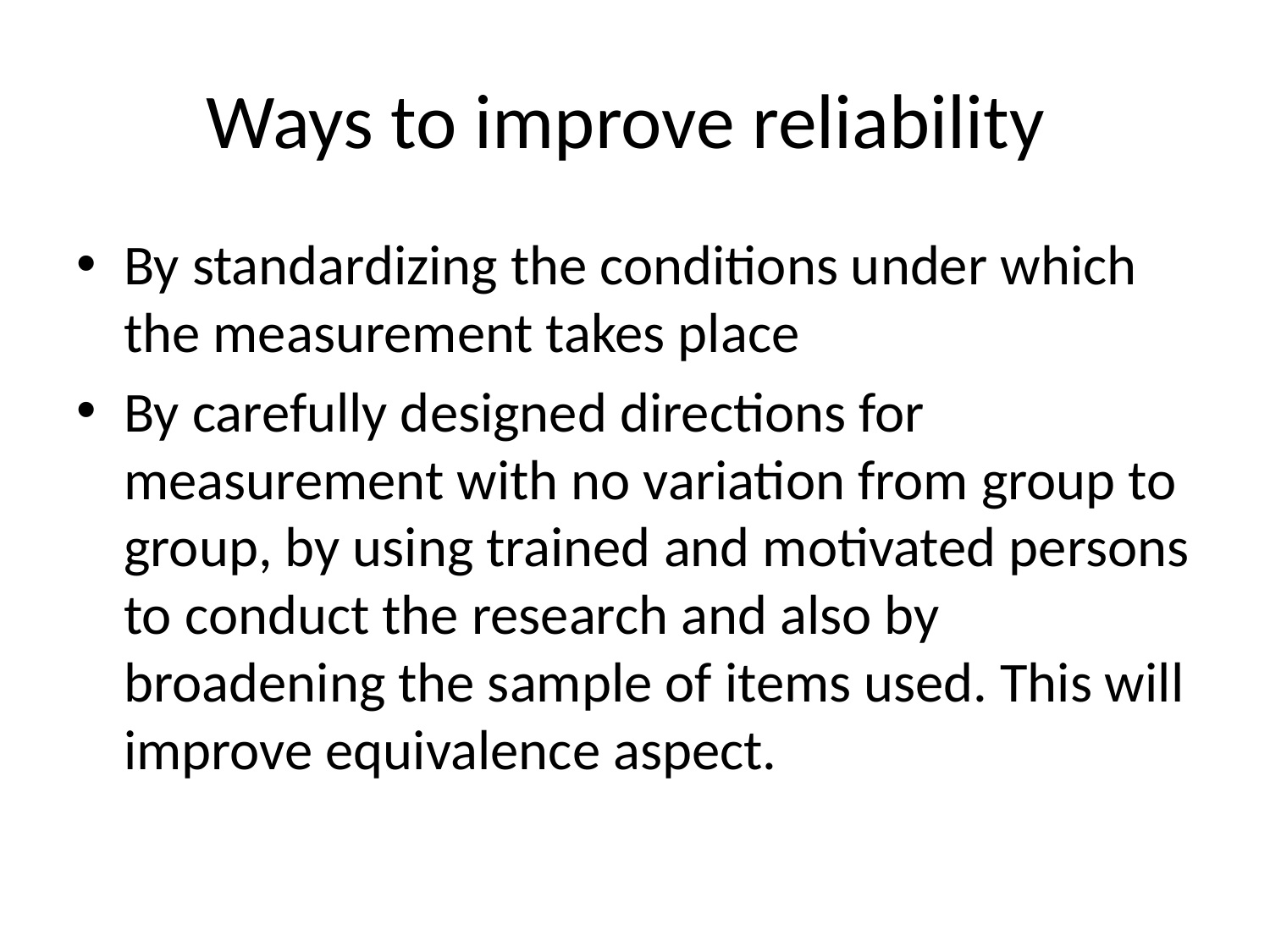

# Ways to improve reliability
By standardizing the conditions under which the measurement takes place
By carefully designed directions for measurement with no variation from group to group, by using trained and motivated persons to conduct the research and also by broadening the sample of items used. This will improve equivalence aspect.